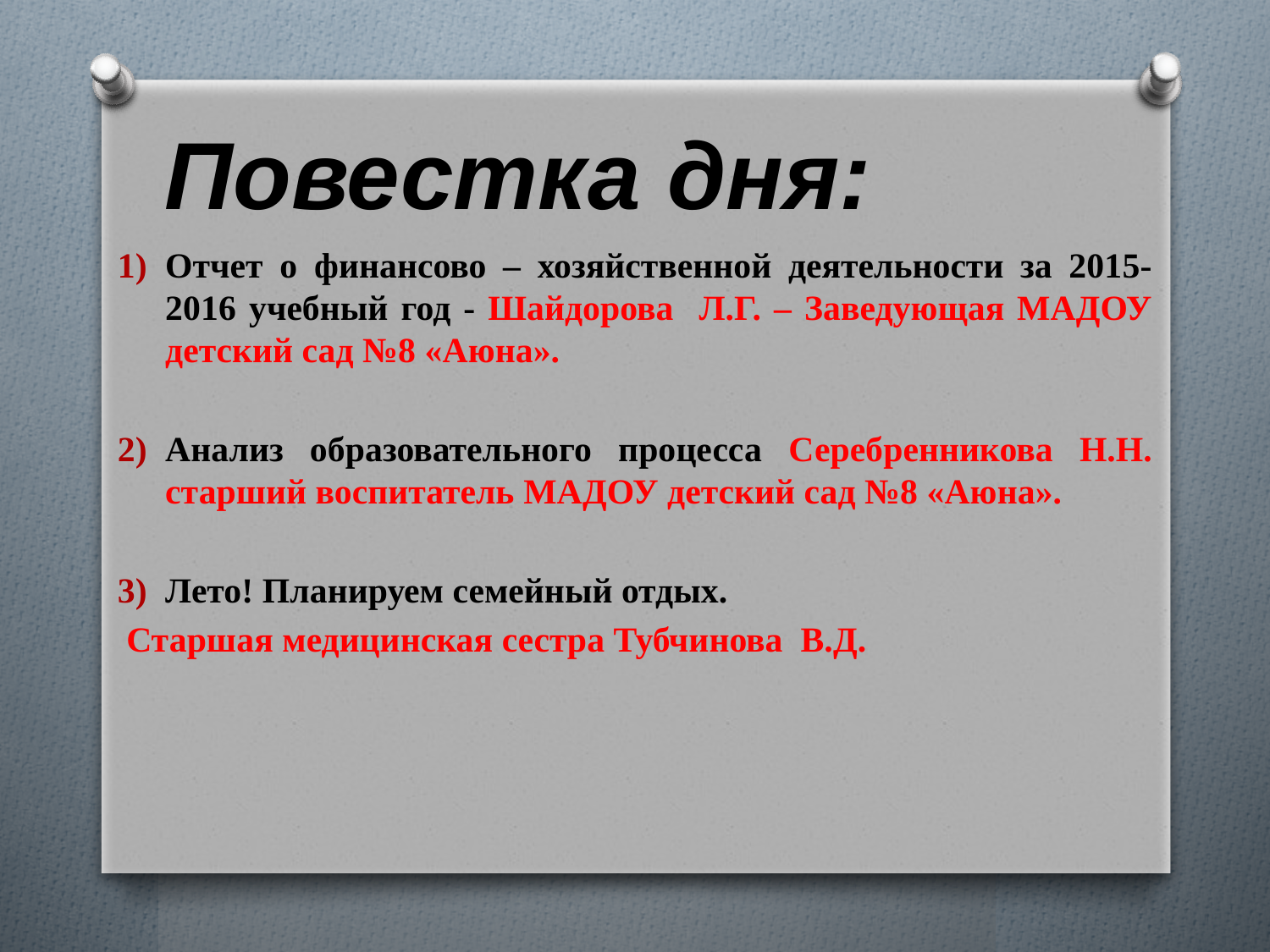

# Повестка дня:
Отчет о финансово – хозяйственной деятельности за 2015- 2016 учебный год - Шайдорова  Л.Г. – Заведующая МАДОУ детский сад №8 «Аюна».

Анализ образовательного процесса Серебренникова Н.Н. старший воспитатель МАДОУ детский сад №8 «Аюна».

Лето! Планируем семейный отдых.
 Старшая медицинская сестра Тубчинова  В.Д.